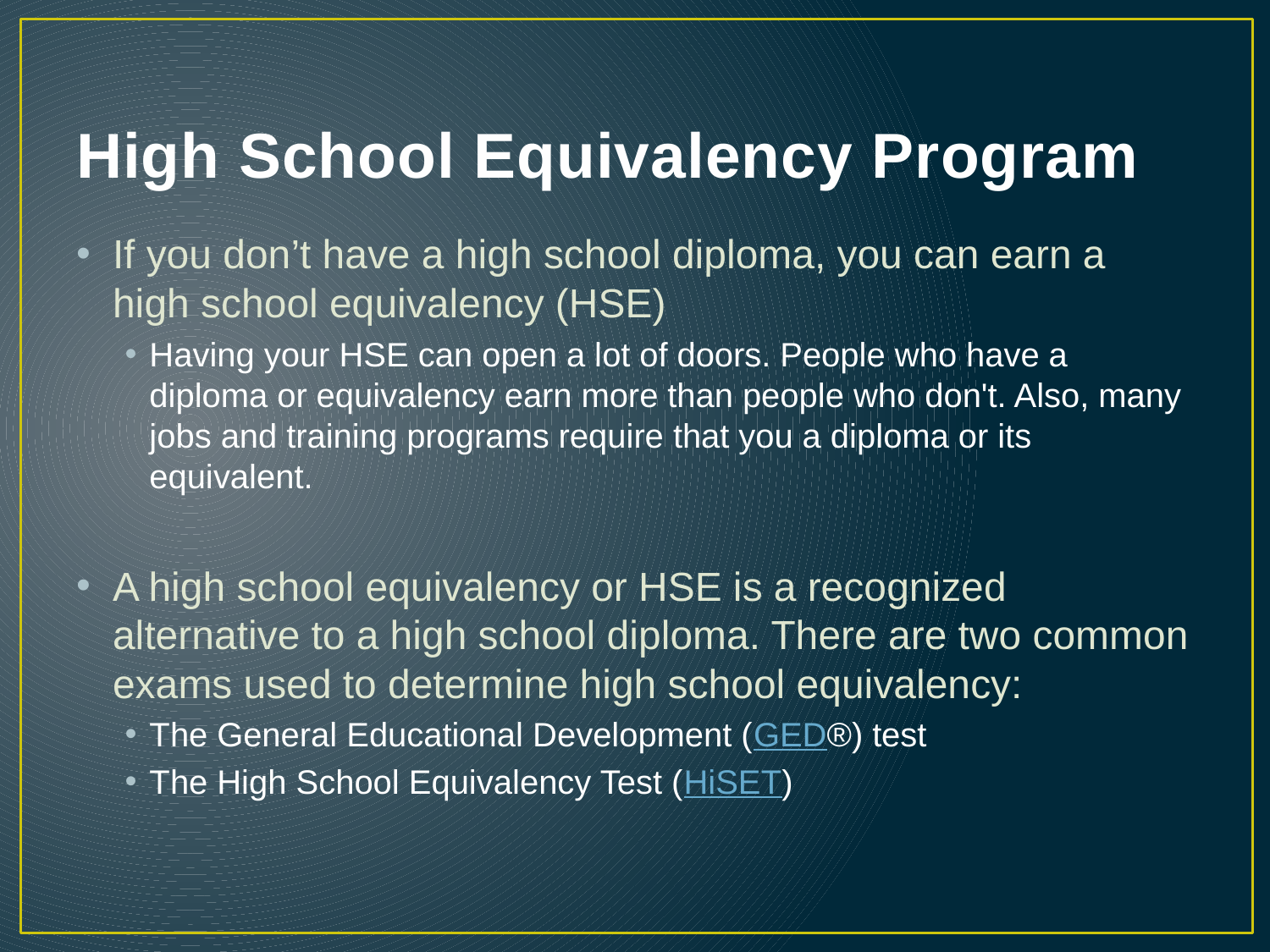

# High School Equivalency Program
If you don’t have a high school diploma, you can earn a high school equivalency (HSE)
Having your HSE can open a lot of doors. People who have a diploma or equivalency earn more than people who don't. Also, many jobs and training programs require that you a diploma or its equivalent.

A high school equivalency or HSE is a recognized alternative to a high school diploma. There are two common exams used to determine high school equivalency:
The General Educational Development (GED®) test
The High School Equivalency Test (HiSET)